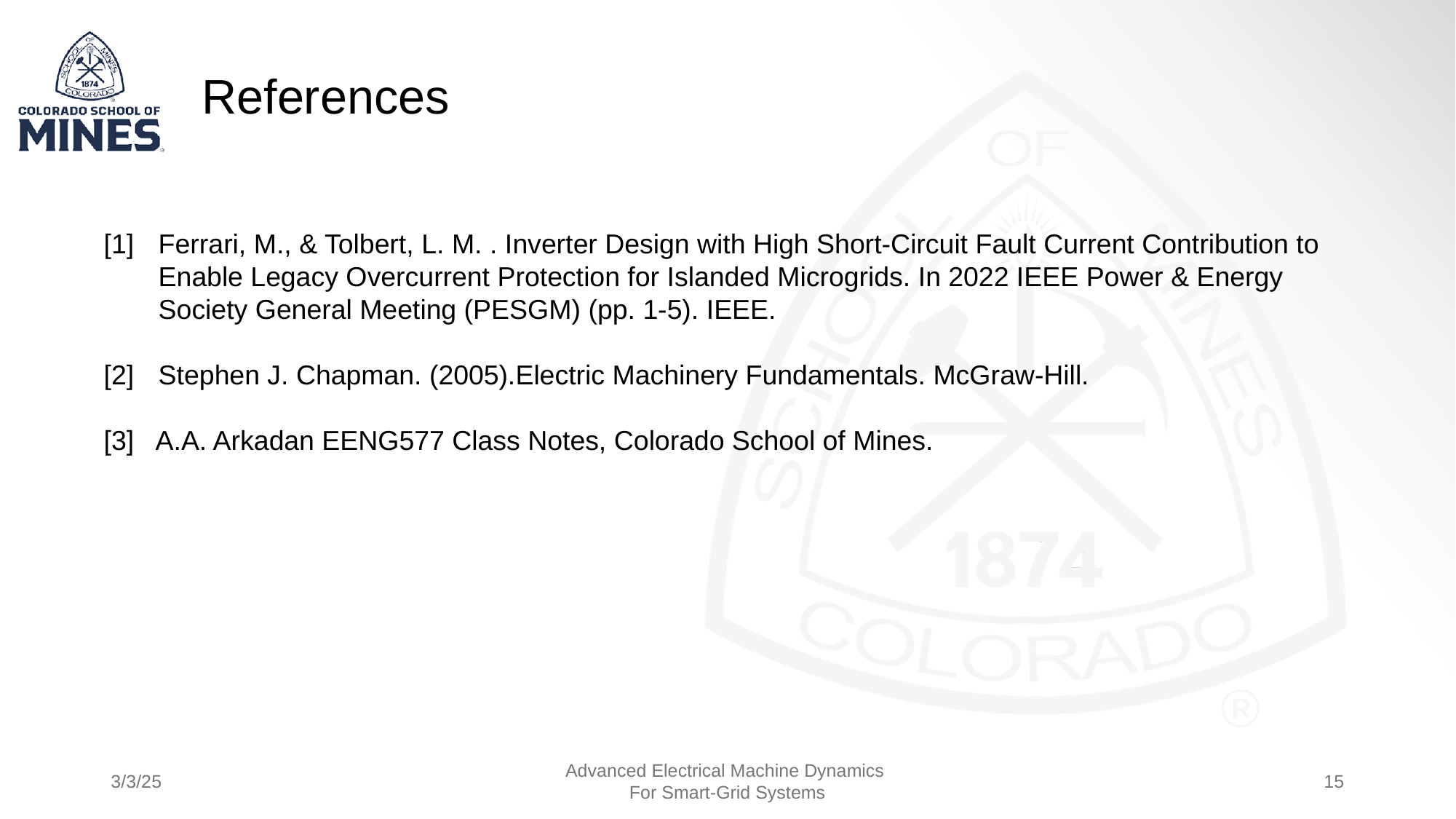

References
[1]	Ferrari, M., & Tolbert, L. M. . Inverter Design with High Short-Circuit Fault Current Contribution to Enable Legacy Overcurrent Protection for Islanded Microgrids. In 2022 IEEE Power & Energy Society General Meeting (PESGM) (pp. 1-5). IEEE.

[2] 	Stephen J. Chapman. (2005).Electric Machinery Fundamentals. McGraw-Hill.

[3]   A.A. Arkadan EENG577 Class Notes, Colorado School of Mines.

3/3/25
Advanced Electrical Machine Dynamics
For Smart-Grid Systems
15